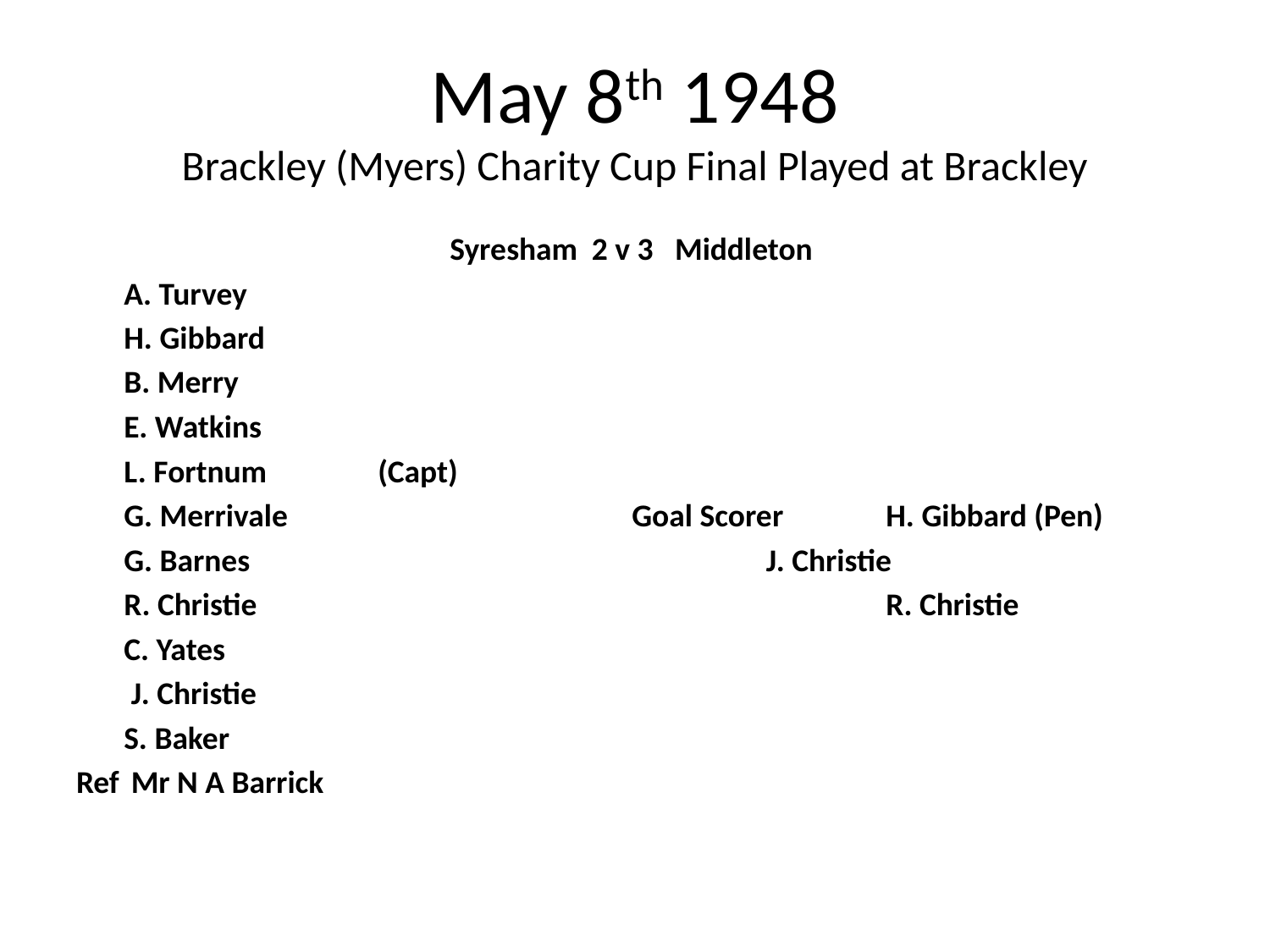

# May 8th 1948 Brackley (Myers) Charity Cup Final Played at Brackley
Syresham  2 v 3   Middleton
	A. Turvey
	H. Gibbard
	B. Merry
	E. Watkins
	L. Fortnum	(Capt)
	G. Merrivale			Goal Scorer	H. Gibbard (Pen)
	G. Barnes					 J. Christie
	R. Christie					R. Christie
	C. Yates
	 J. Christie
	S. Baker
Ref	 Mr N A Barrick